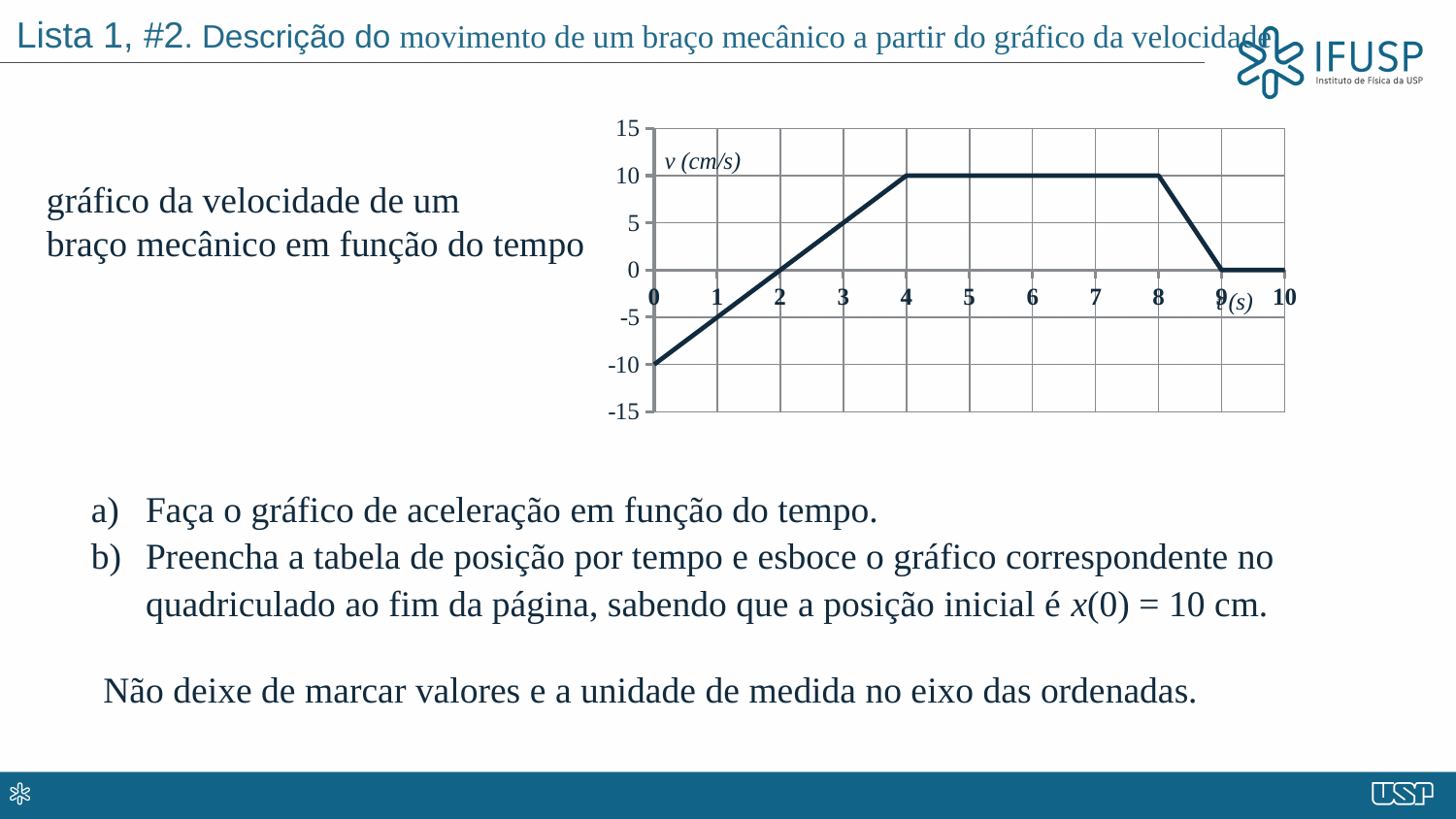

# Lista 1, #2. Descrição do movimento de um braço mecânico a partir do gráfico da velocidade

### Chart

| Category |  |
|---|---|
gráfico da velocidade de um
braço mecânico em função do tempo
Faça o gráfico de aceleração em função do tempo.
Preencha a tabela de posição por tempo e esboce o gráfico correspondente no quadriculado ao fim da página, sabendo que a posição inicial é x(0) = 10 cm.
Não deixe de marcar valores e a unidade de medida no eixo das ordenadas.